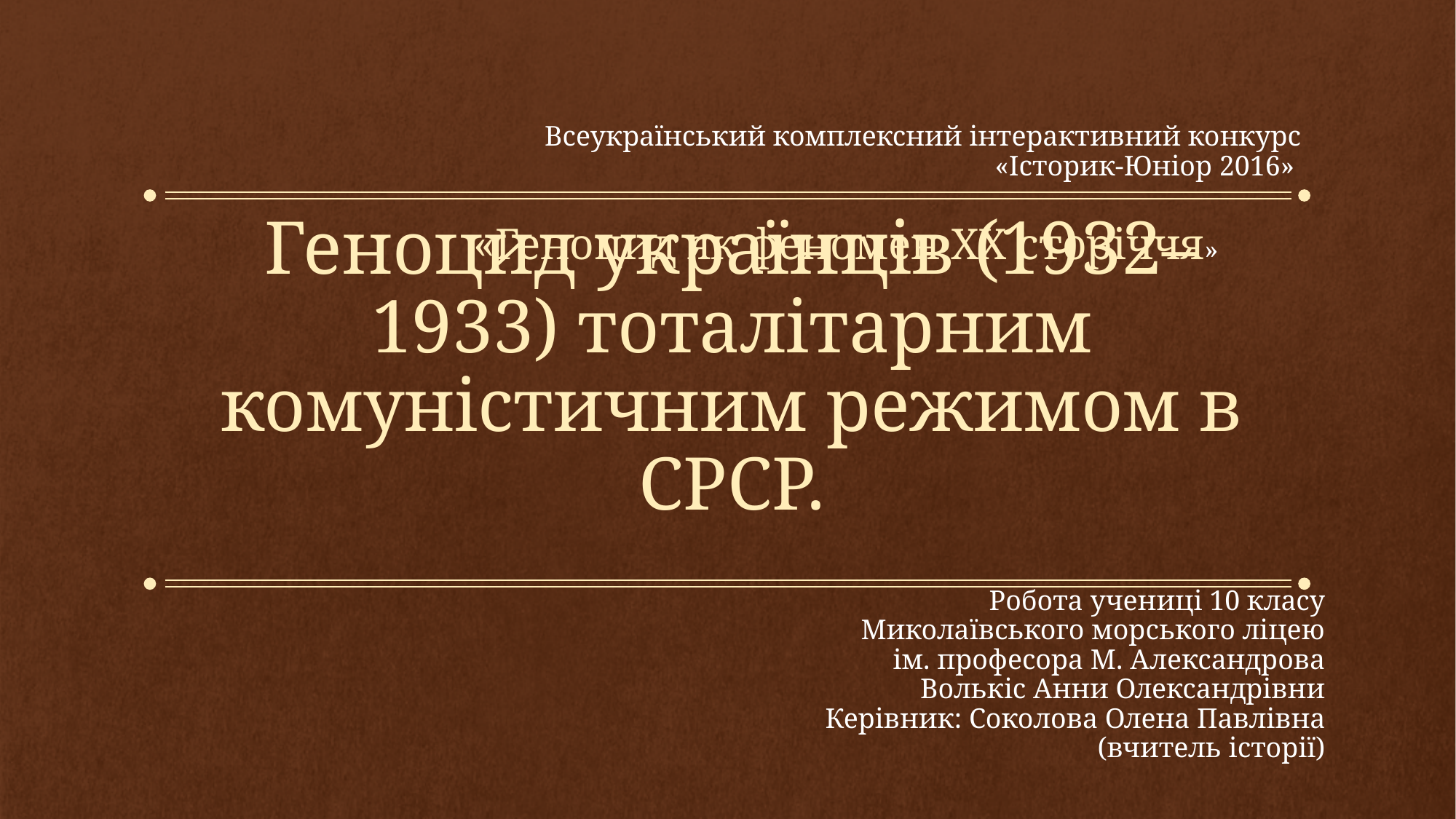

Всеукраїнський комплексний інтерактивний конкурс
«Історик-Юніор 2016»
# Геноцид українців (1932–1933) тоталітарним комуністичним режимом в СРСР.
«Геноцид як феномен ХХ сторіччя»
Робота учениці 10 класу
Миколаївського морського ліцею
ім. професора М. Александрова
Волькіс Анни Олександрівни
Керівник: Соколова Олена Павлівна
 (вчитель історії)